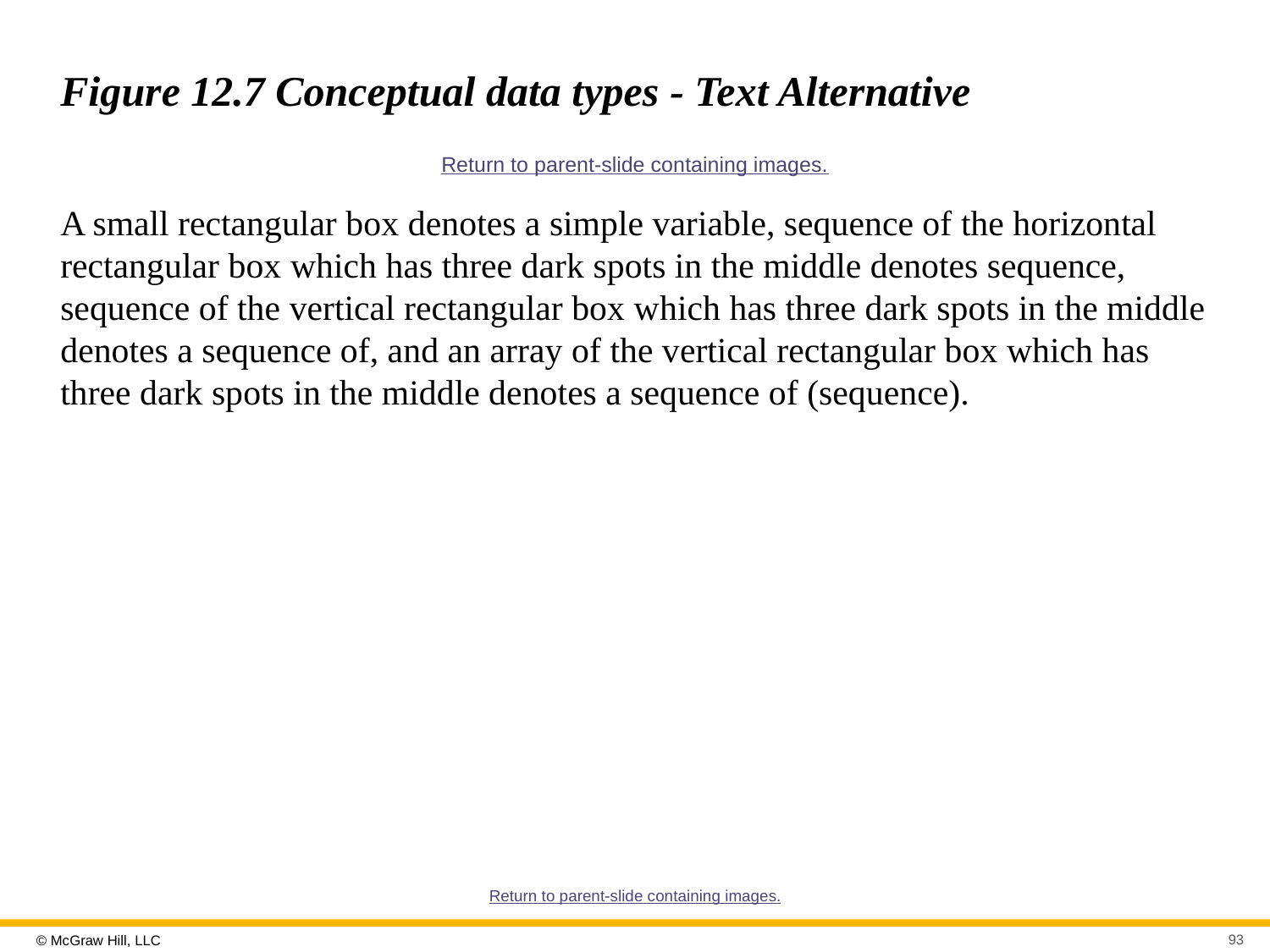

# Figure 12.7 Conceptual data types - Text Alternative
Return to parent-slide containing images.
A small rectangular box denotes a simple variable, sequence of the horizontal rectangular box which has three dark spots in the middle denotes sequence, sequence of the vertical rectangular box which has three dark spots in the middle denotes a sequence of, and an array of the vertical rectangular box which has three dark spots in the middle denotes a sequence of (sequence).
Return to parent-slide containing images.
93